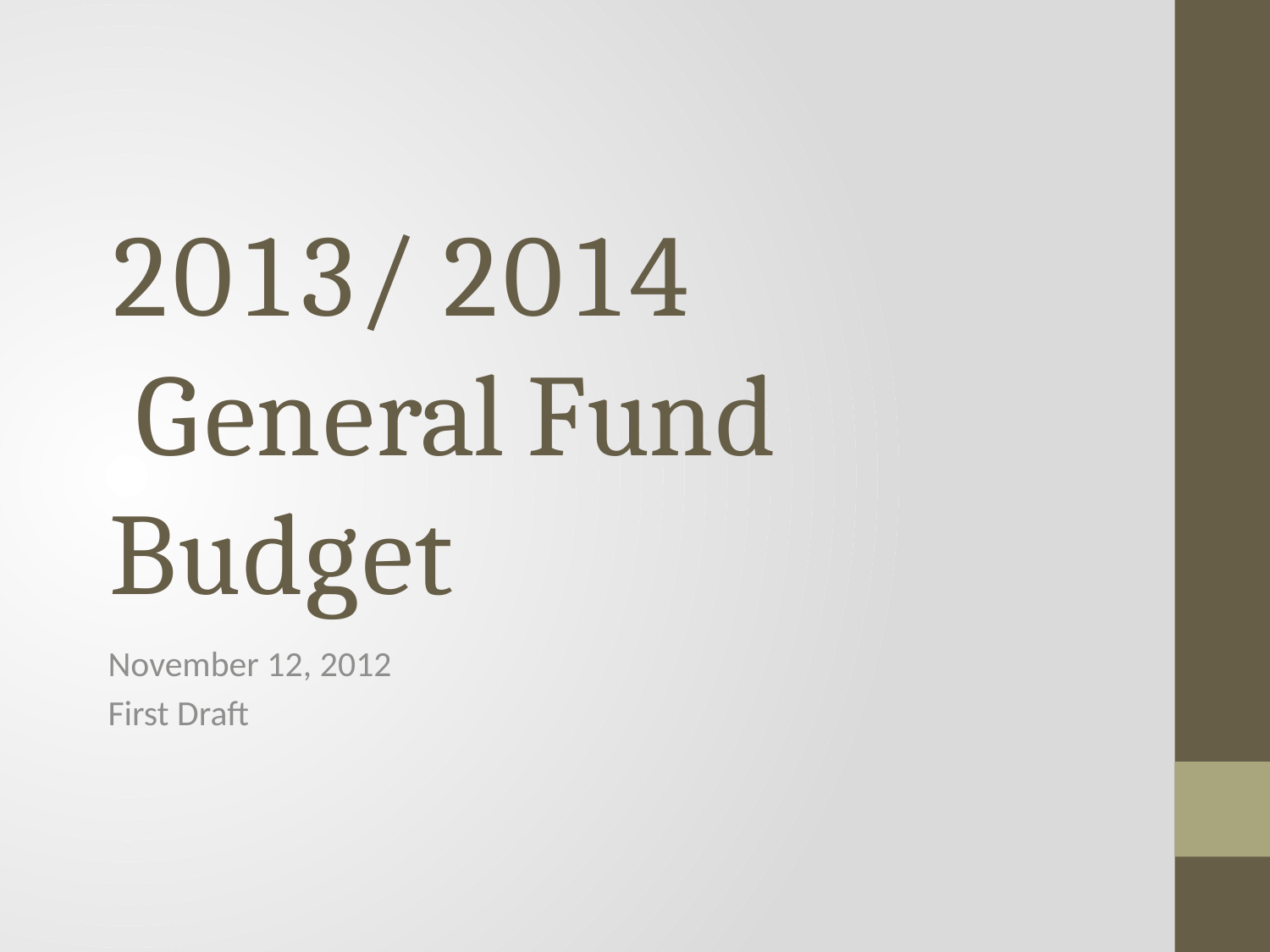

# 2013/ 2014 General Fund Budget
November 12, 2012
First Draft